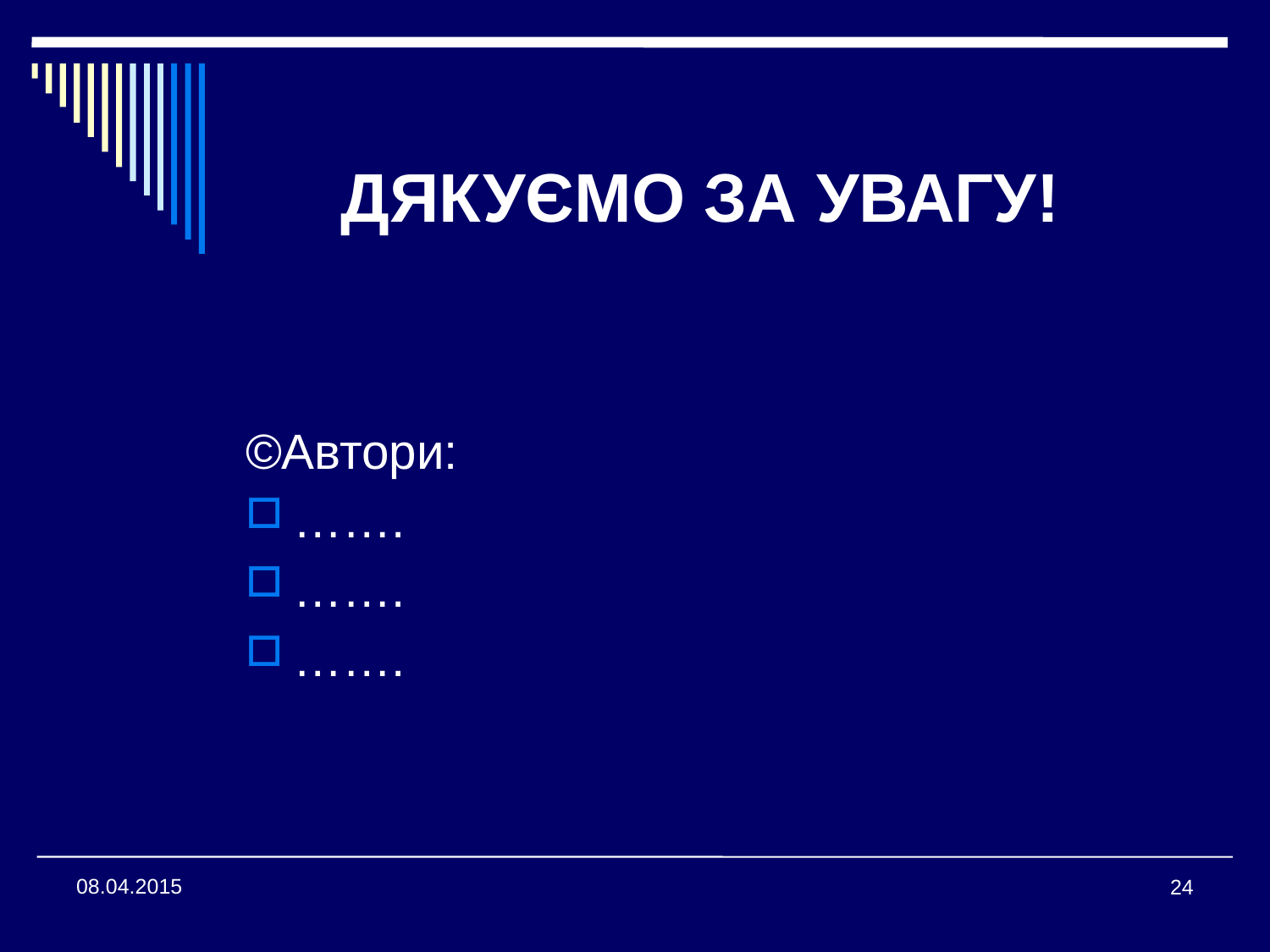

# ДЯКУЄМО ЗА УВАГУ!

©Автори:
…….
…….
…….
08.04.2015
24